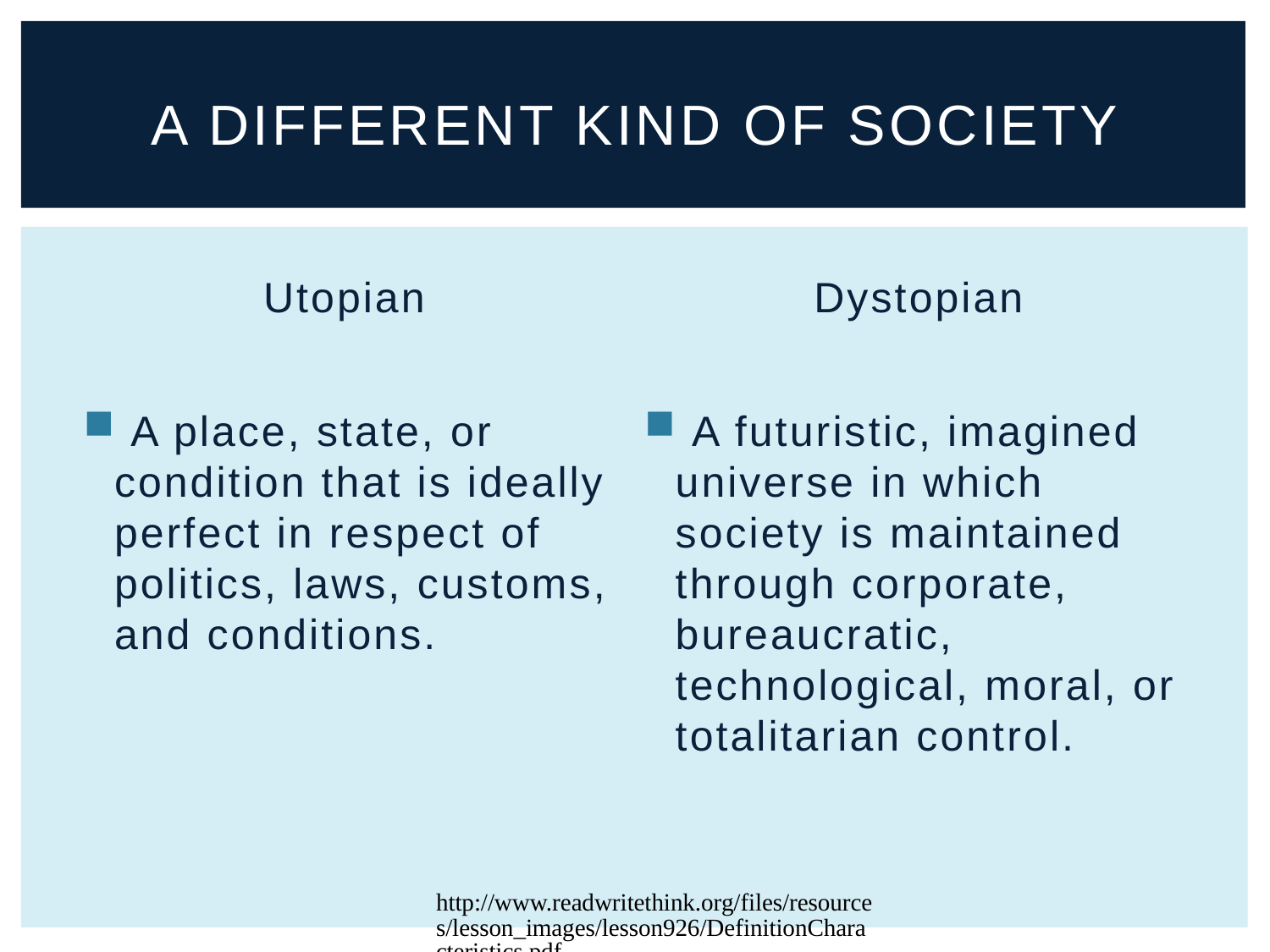

# A different kind of society
Utopian
Dystopian

 A futuristic, imagined universe in which society is maintained through corporate, bureaucratic, technological, moral, or totalitarian control.

 A place, state, or condition that is ideally perfect in respect of politics, laws, customs, and conditions.
http://www.readwritethink.org/files/resources/lesson_images/lesson926/DefinitionCharacteristics.pdf